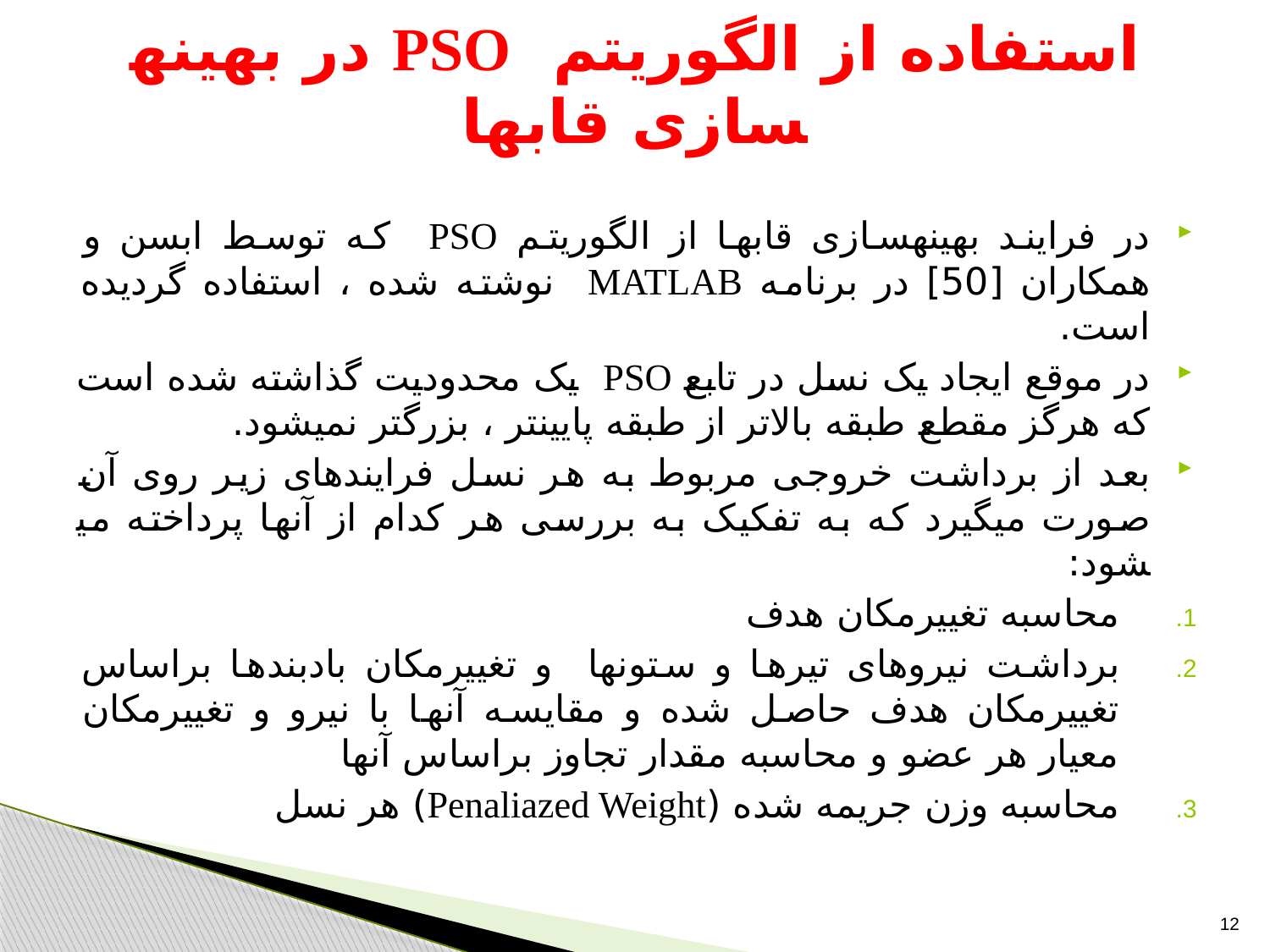

# استفاده از الگوریتم  PSO در بهینه­سازی قاب­ها
در فرایند بهینه­سازی قاب­ها از الگوریتم PSO  که توسط ابسن و همکاران [50] در برنامه MATLAB  نوشته شده ، استفاده گردیده است.
در موقع ایجاد یک نسل در تابع PSO  یک محدودیت گذاشته شده است که هرگز مقطع طبقه بالاتر از طبقه پایین­تر ، بزرگ­تر نمی­شود.
بعد از برداشت خروجی مربوط به هر نسل فرایندهای زیر روی آن صورت می­گیرد که به تفکیک به بررسی هر کدام از آن­ها پرداخته می­شود:
محاسبه تغییرمکان هدف
برداشت نیروهای تیرها و ستون­ها  و تغییرمکان بادبندها براساس تغییرمکان هدف حاصل شده و مقایسه آن­ها با نیرو و تغییرمکان معیار هر عضو و محاسبه مقدار تجاوز براساس آن­ها
محاسبه وزن جریمه شده (Penaliazed Weight) هر نسل

12